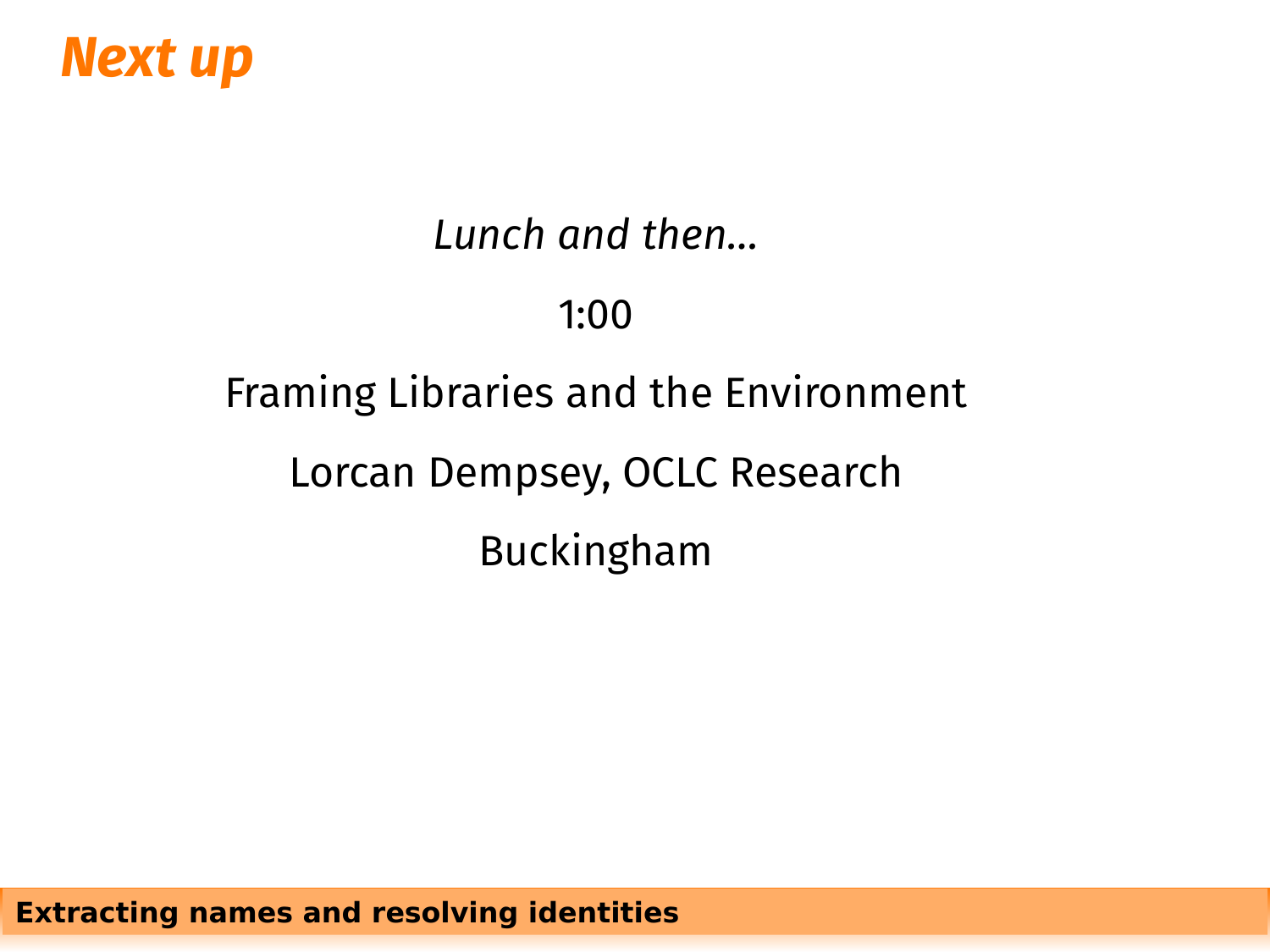

Next up
Lunch and then…
1:00
Framing Libraries and the Environment
Lorcan Dempsey, OCLC Research
Buckingham
Extracting names and resolving identities